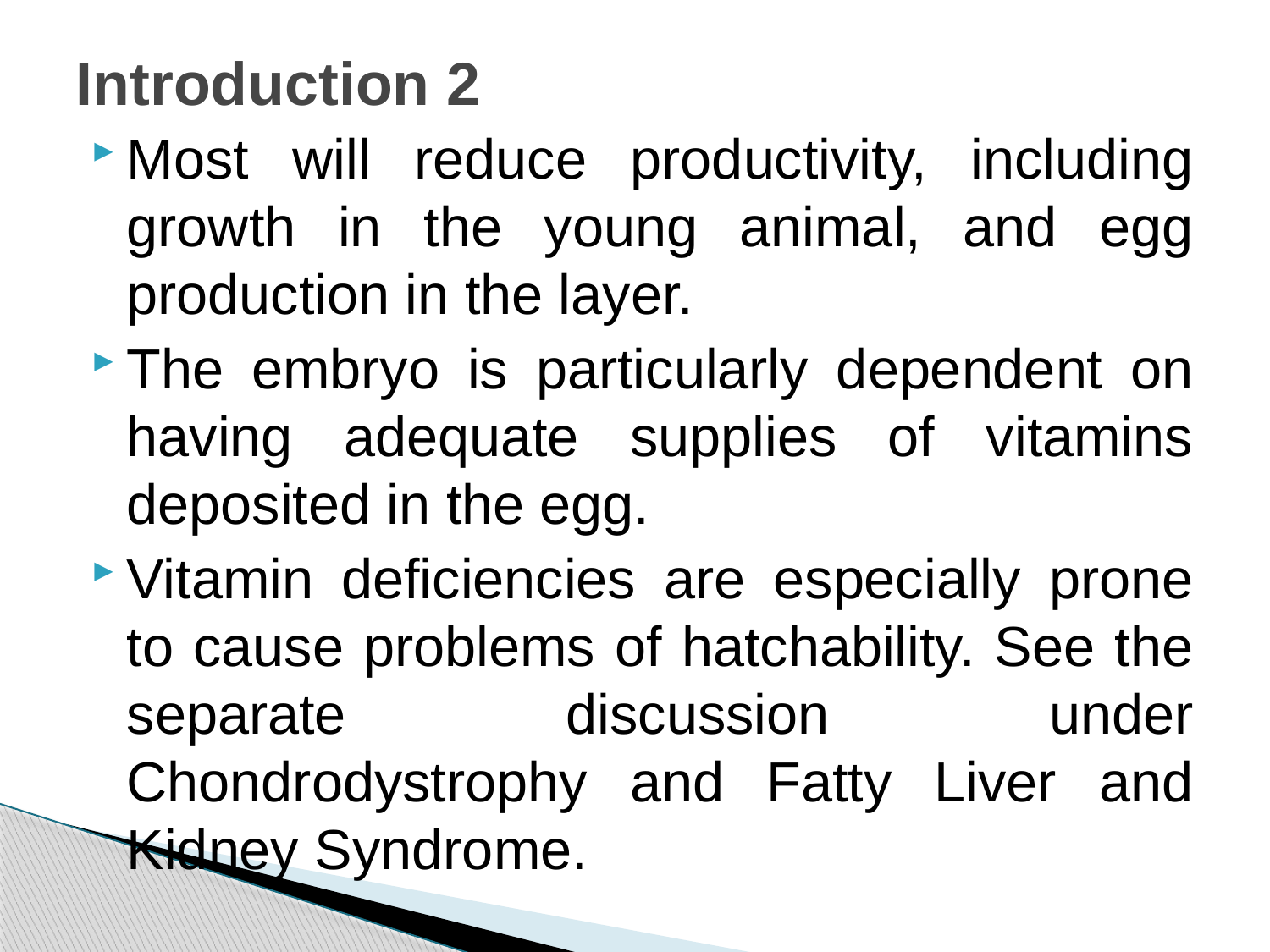

# Introduction 2
Most will reduce productivity, including growth in the young animal, and egg production in the layer.
The embryo is particularly dependent on having adequate supplies of vitamins deposited in the egg.
Vitamin deficiencies are especially prone to cause problems of hatchability. See the separate discussion under Chondrodystrophy and Fatty Liver and Kidney Syndrome.